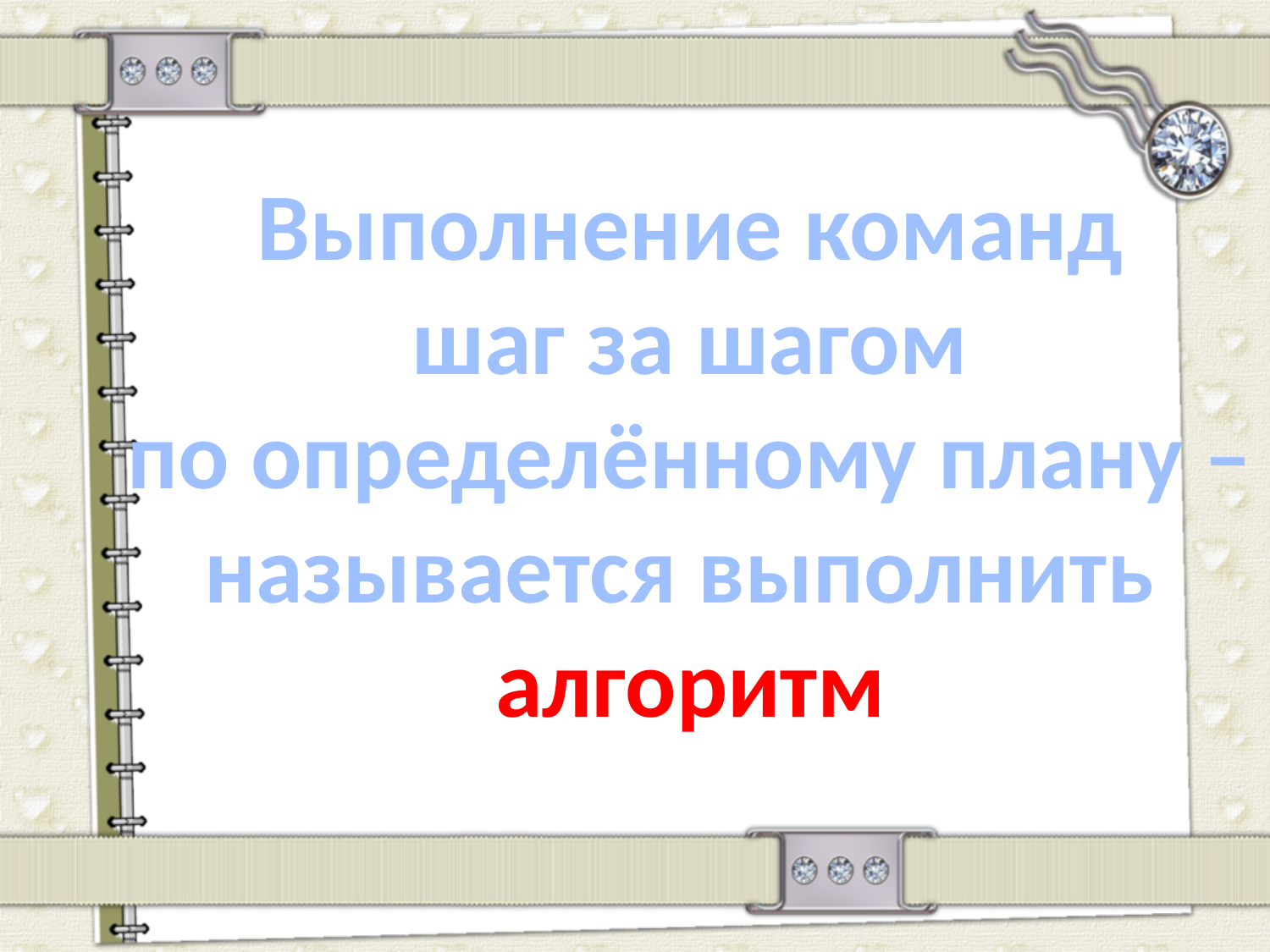

Выполнение команд
 шаг за шагом
по определённому плану –
называется выполнить
алгоритм